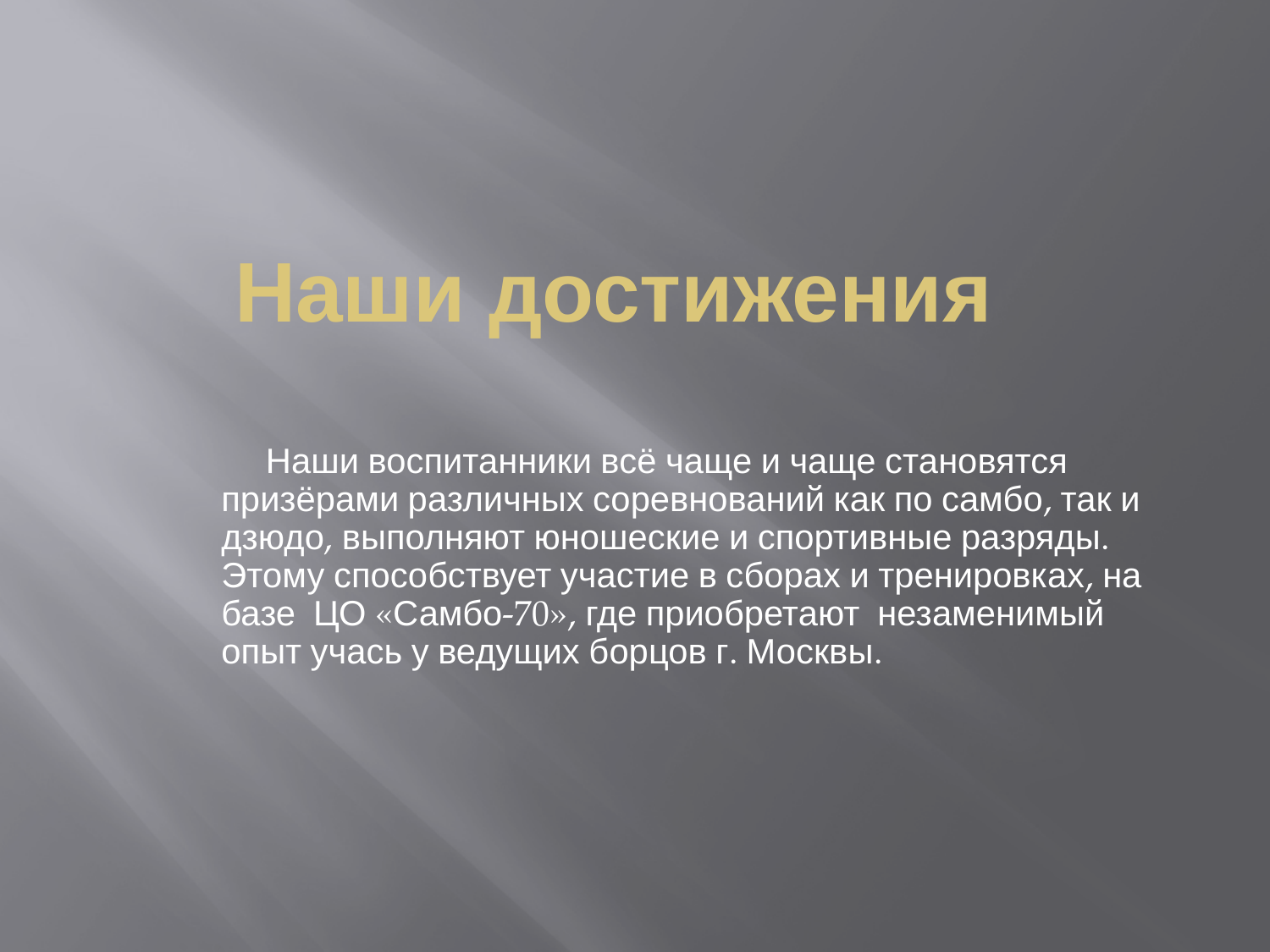

# Наши достижения
     Наши воспитанники всё чаще и чаще становятся призёрами различных соревнований как по самбо, так и дзюдо, выполняют юношеские и спортивные разряды. Этому способствует участие в сборах и тренировках, на базе  ЦО «Самбо-70», где приобретают  незаменимый опыт учась у ведущих борцов г. Москвы.